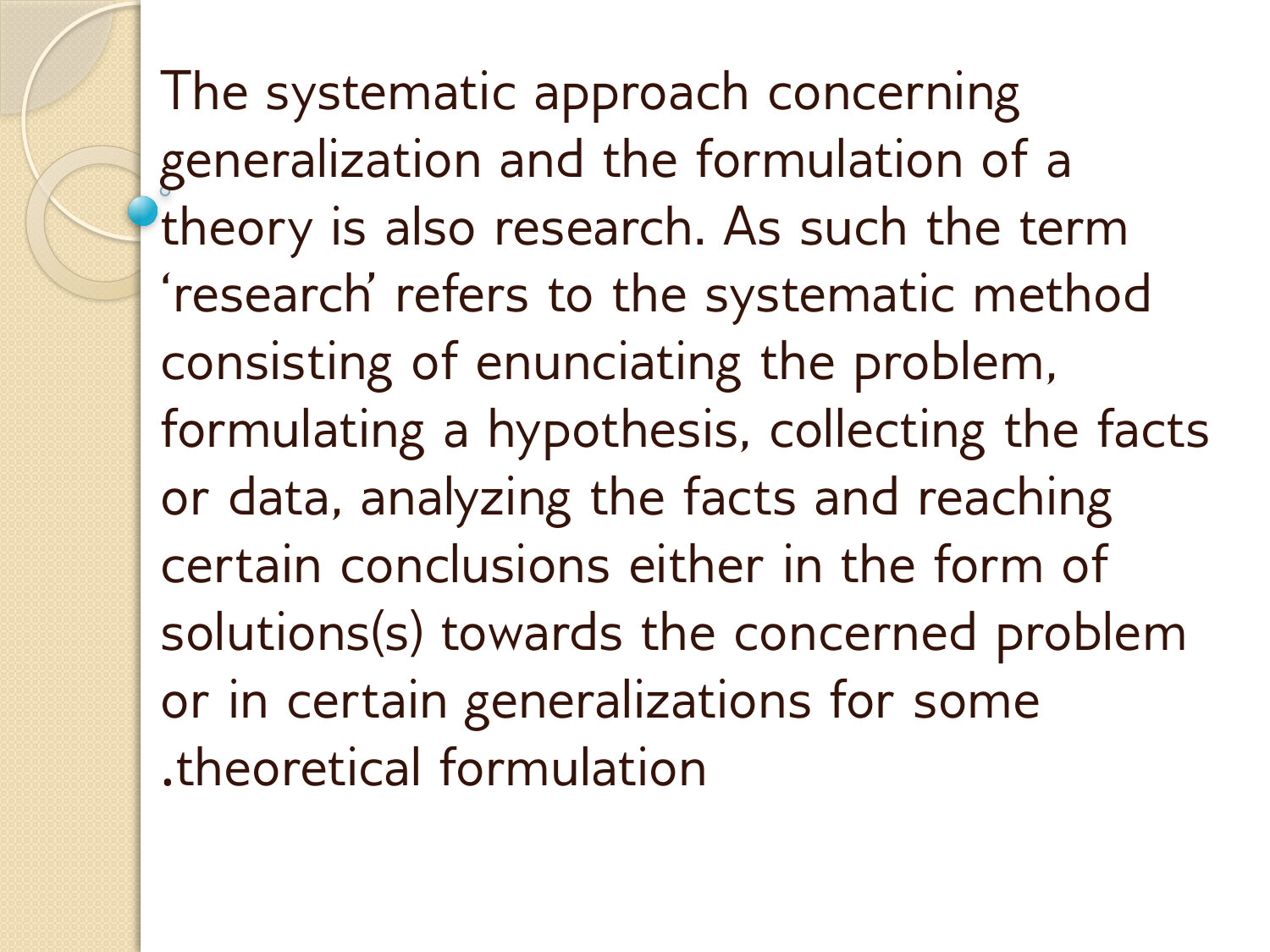

#
The systematic approach concerning generalization and the formulation of a theory is also research. As such the term ‘research’ refers to the systematic method consisting of enunciating the problem, formulating a hypothesis, collecting the facts or data, analyzing the facts and reaching certain conclusions either in the form of solutions(s) towards the concerned problem or in certain generalizations for some theoretical formulation.